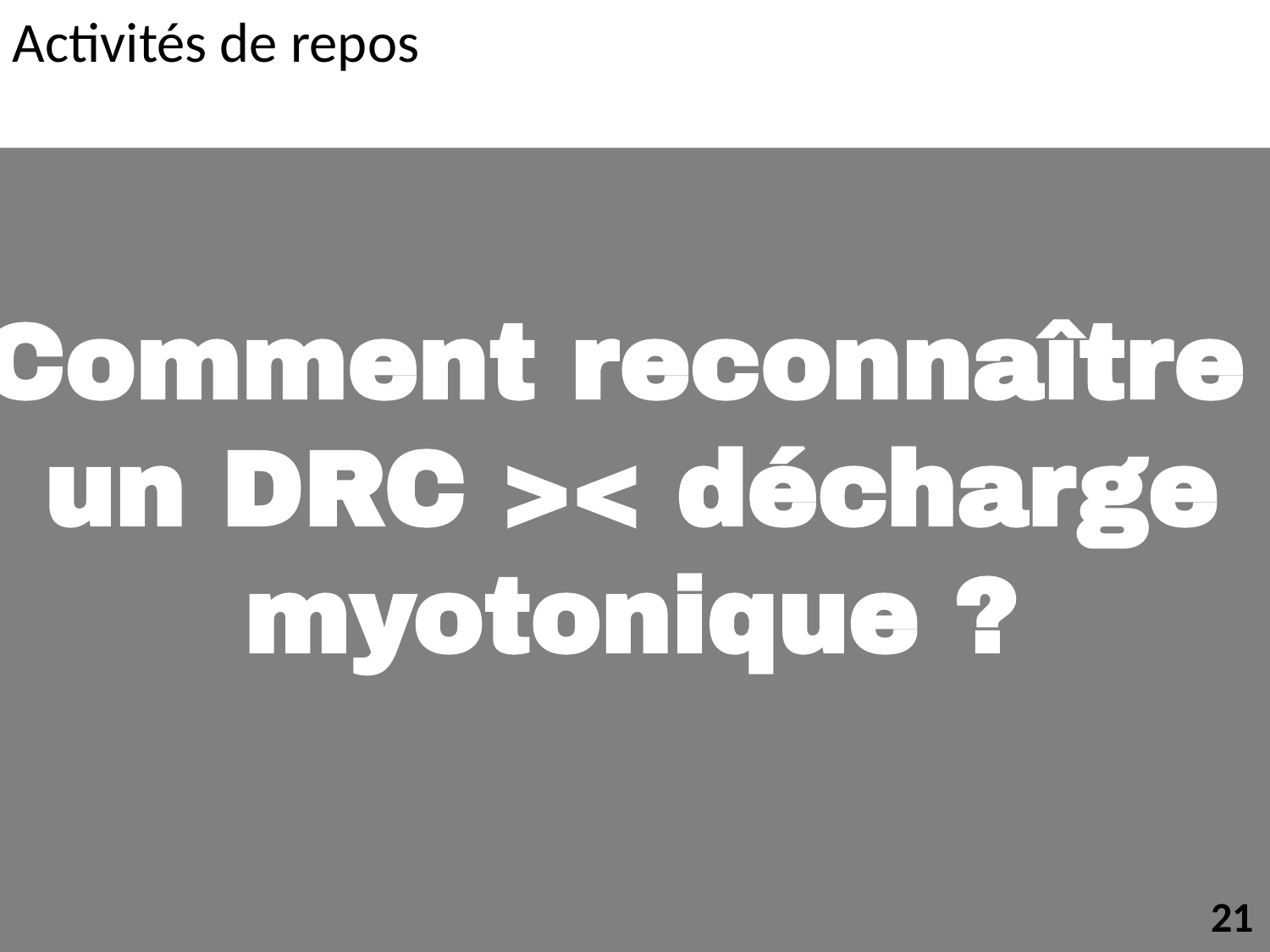

Activités de repos

Comment reconnaître
un DRC >< décharge
myotonique ?
21